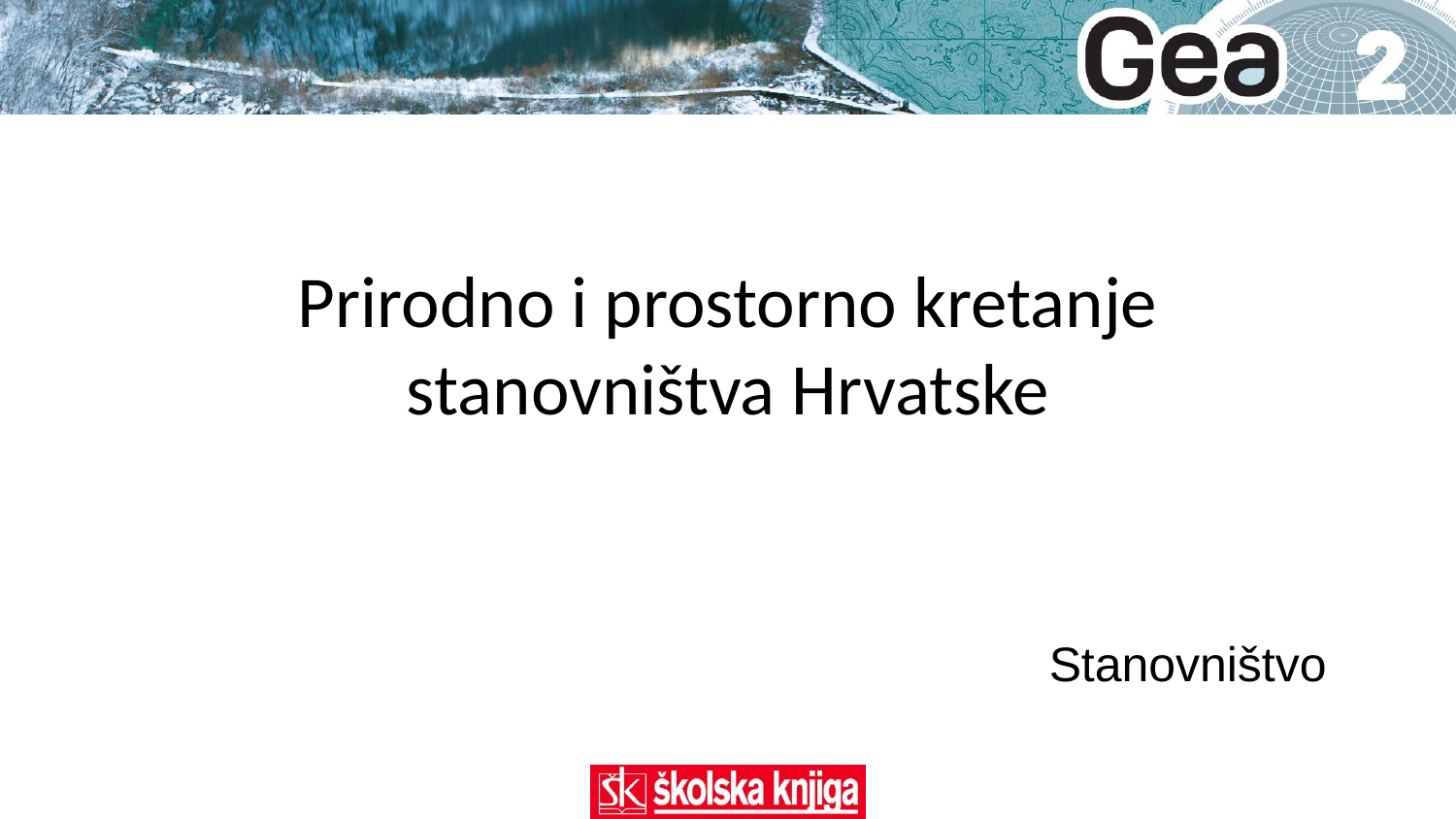

Prirodno i prostorno kretanje stanovništva Hrvatske
Stanovništvo